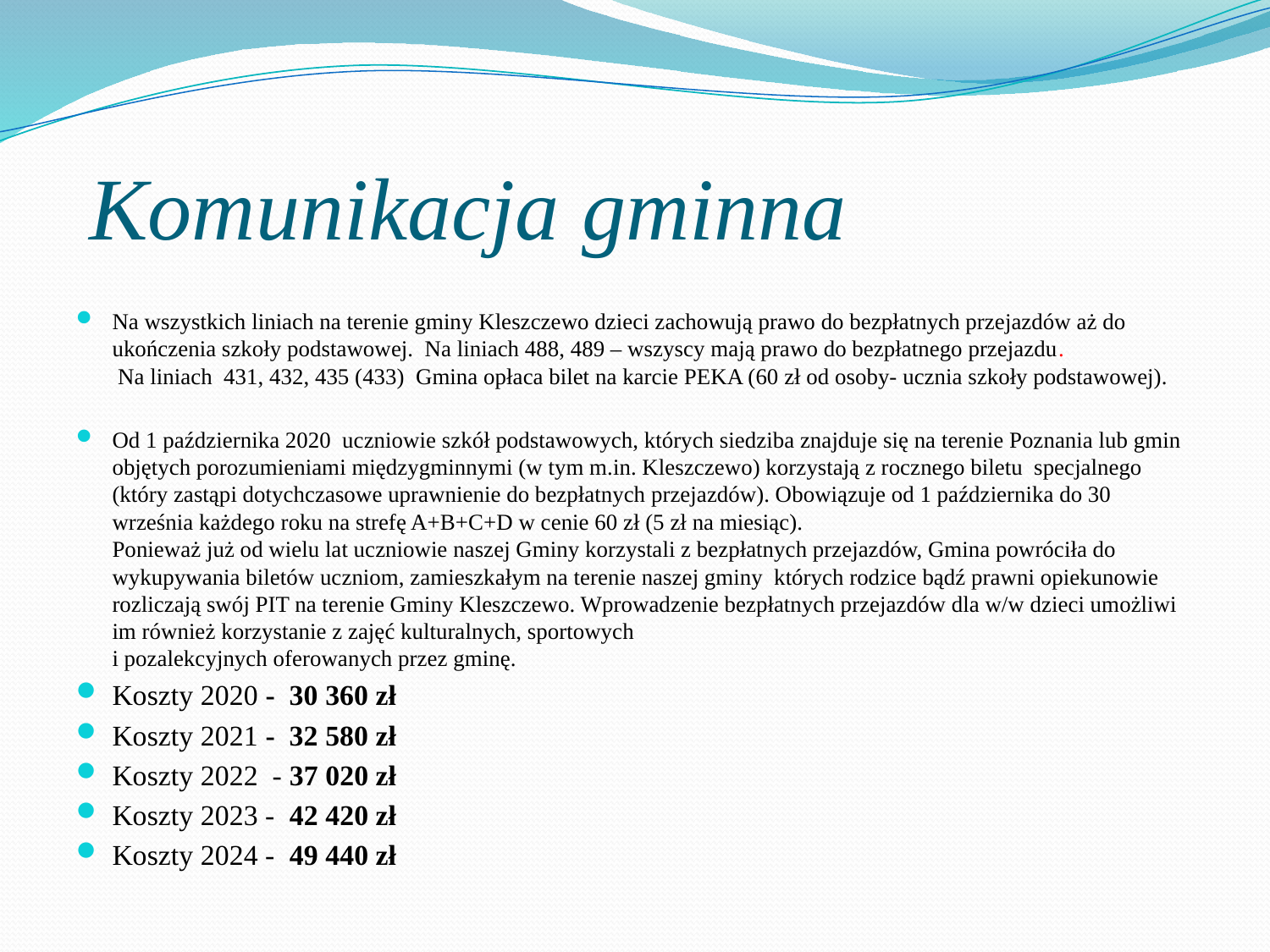

# Komunikacja gminna

Na wszystkich liniach na terenie gminy Kleszczewo dzieci zachowują prawo do bezpłatnych przejazdów aż do ukończenia szkoły podstawowej.  Na liniach 488, 489 – wszyscy mają prawo do bezpłatnego przejazdu.
 Na liniach  431, 432, 435 (433)  Gmina opłaca bilet na karcie PEKA (60 zł od osoby- ucznia szkoły podstawowej).

Od 1 października 2020  uczniowie szkół podstawowych, których siedziba znajduje się na terenie Poznania lub gmin objętych porozumieniami międzygminnymi (w tym m.in. Kleszczewo) korzystają z rocznego biletu  specjalnego (który zastąpi dotychczasowe uprawnienie do bezpłatnych przejazdów). Obowiązuje od 1 października do 30 września każdego roku na strefę A+B+C+D w cenie 60 zł (5 zł na miesiąc).
Ponieważ już od wielu lat uczniowie naszej Gminy korzystali z bezpłatnych przejazdów, Gmina powróciła do wykupywania biletów uczniom, zamieszkałym na terenie naszej gminy  których rodzice bądź prawni opiekunowie rozliczają swój PIT na terenie Gminy Kleszczewo. Wprowadzenie bezpłatnych przejazdów dla w/w dzieci umożliwi im również korzystanie z zajęć kulturalnych, sportowych
i pozalekcyjnych oferowanych przez gminę.
Koszty 2020 -  30 360 zł
Koszty 2021 -  32 580 zł
Koszty 2022  - 37 020 zł
Koszty 2023 -  42 420 zł
Koszty 2024 -  49 440 zł